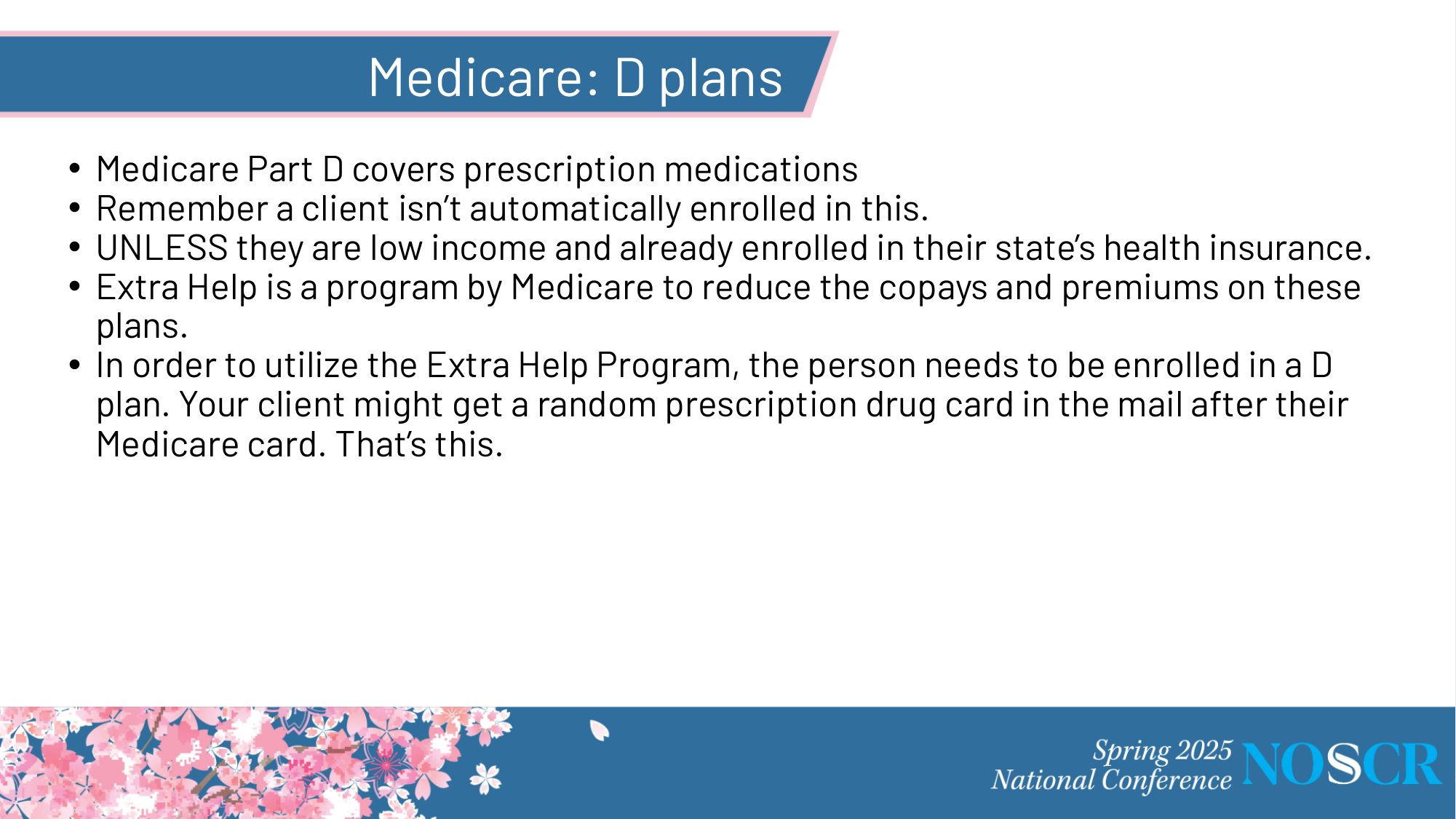

# Medicare: D plans
Medicare Part D covers prescription medications
Remember a client isn’t automatically enrolled in this.
UNLESS they are low income and already enrolled in their state’s health insurance.
Extra Help is a program by Medicare to reduce the copays and premiums on these plans.
In order to utilize the Extra Help Program, the person needs to be enrolled in a D plan. Your client might get a random prescription drug card in the mail after their Medicare card. That’s this.